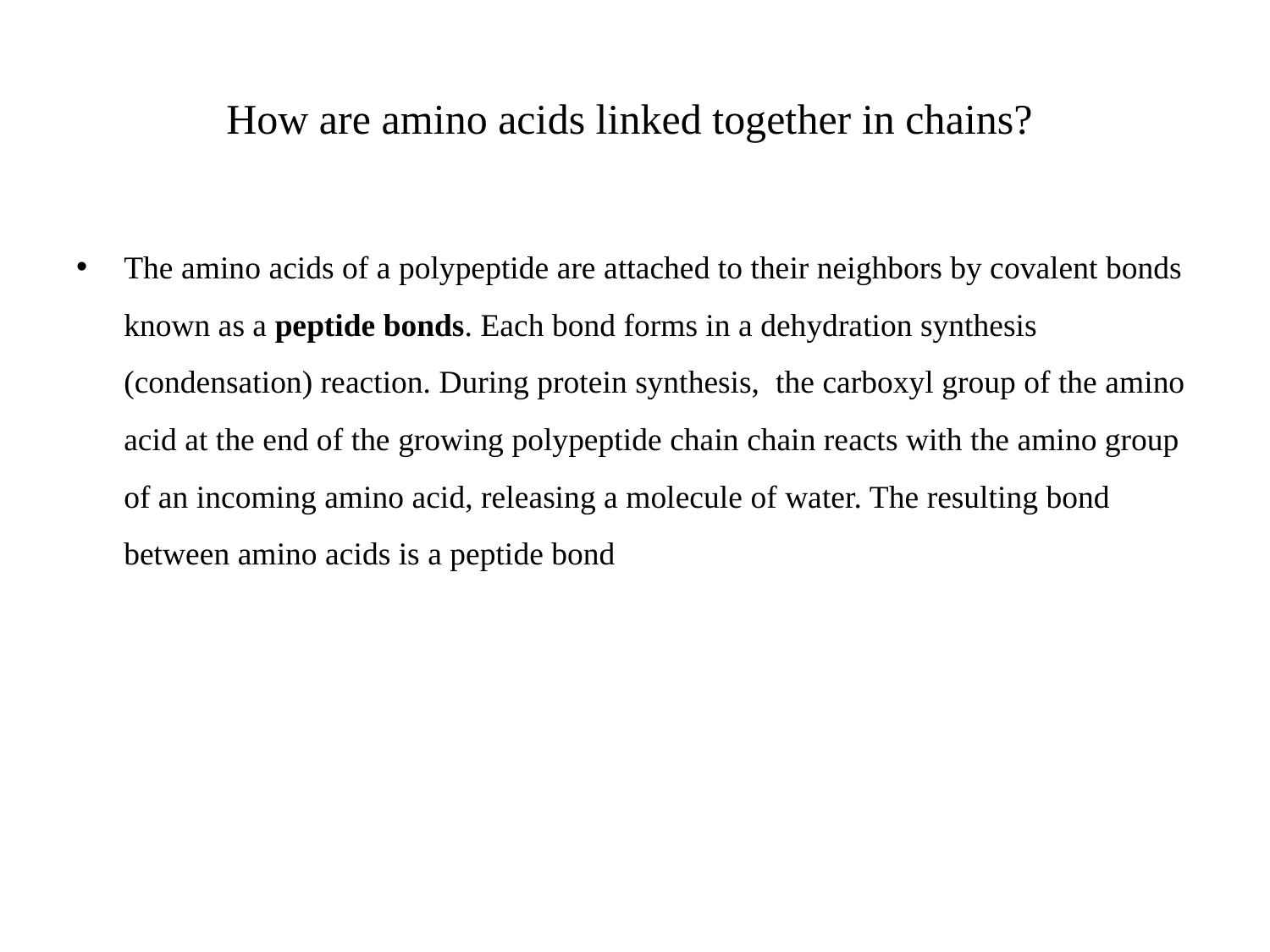

# How are amino acids linked together in chains?
The amino acids of a polypeptide are attached to their neighbors by covalent bonds known as a peptide bonds. Each bond forms in a dehydration synthesis (condensation) reaction. During protein synthesis,  the carboxyl group of the amino acid at the end of the growing polypeptide chain chain reacts with the amino group of an incoming amino acid, releasing a molecule of water. The resulting bond between amino acids is a peptide bond